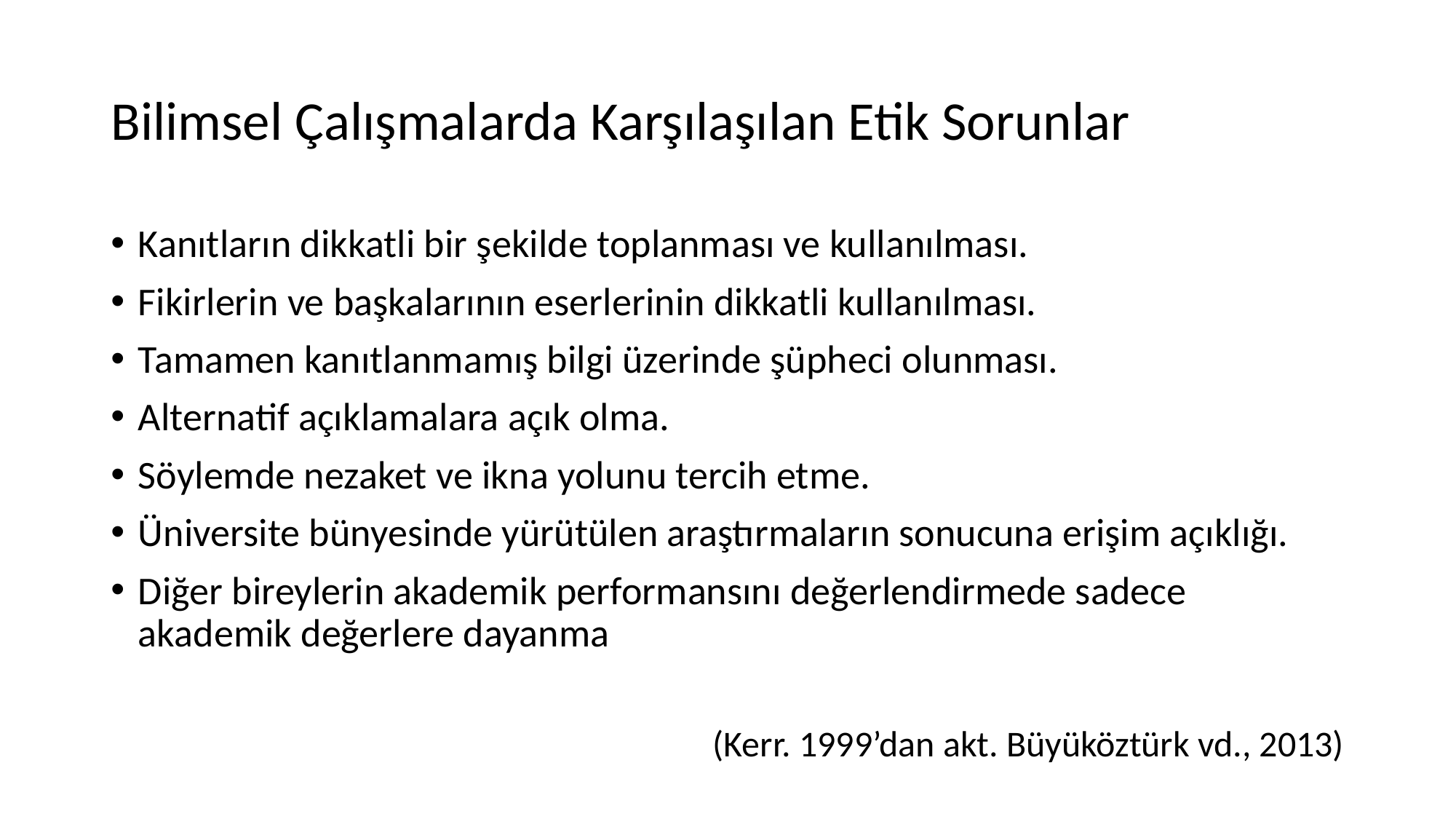

# Bilimsel Çalışmalarda Karşılaşılan Etik Sorunlar
Kanıtların dikkatli bir şekilde toplanması ve kullanılması.
Fikirlerin ve başkalarının eserlerinin dikkatli kullanılması.
Tamamen kanıtlanmamış bilgi üzerinde şüpheci olunması.
Alternatif açıklamalara açık olma.
Söylemde nezaket ve ikna yolunu tercih etme.
Üniversite bünyesinde yürütülen araştırmaların sonucuna erişim açıklığı.
Diğer bireylerin akademik performansını değerlendirmede sadece akademik değerlere dayanma

(Kerr. 1999’dan akt. Büyüköztürk vd., 2013)